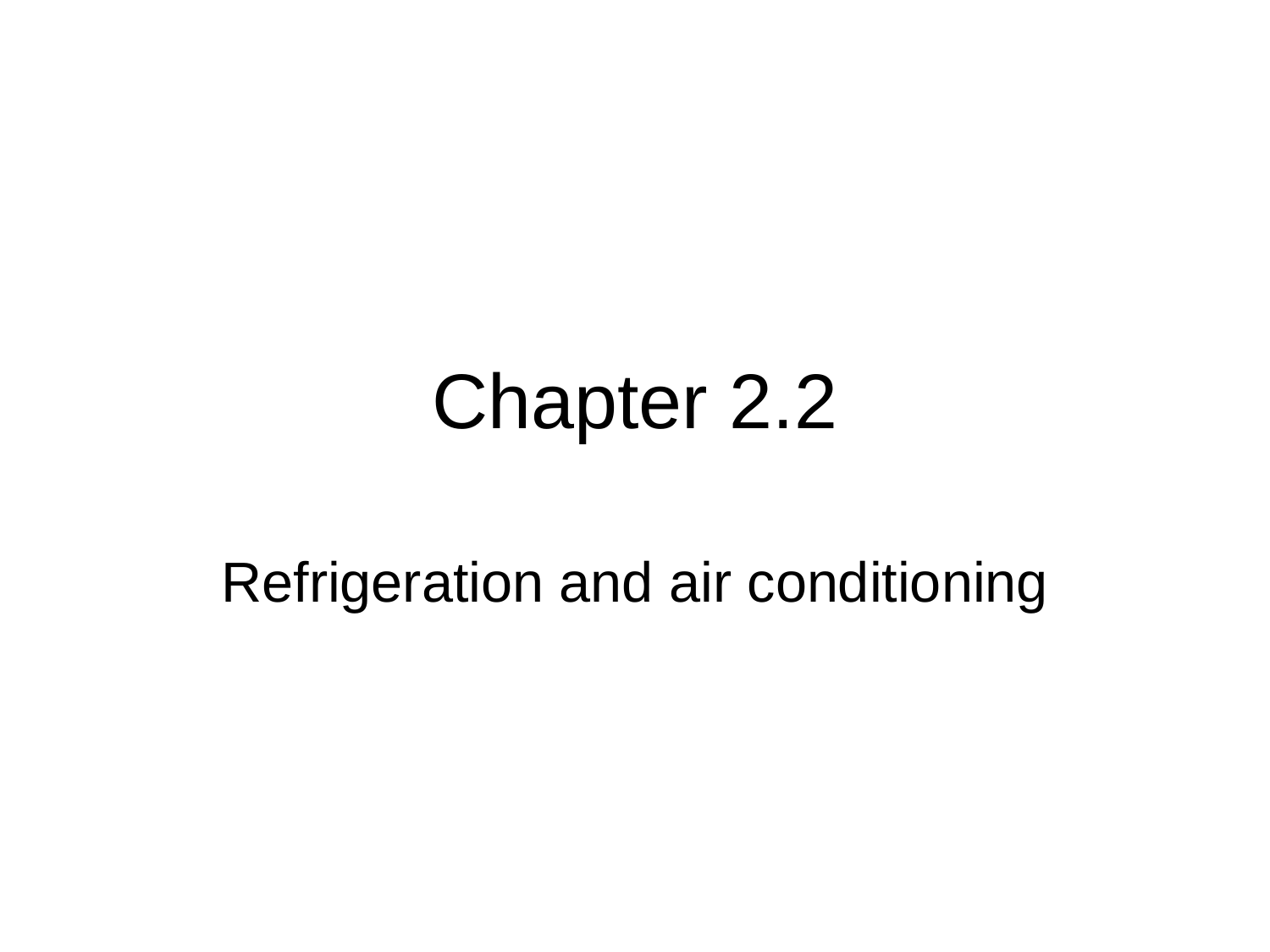

# Chapter 2.2
Refrigeration and air conditioning